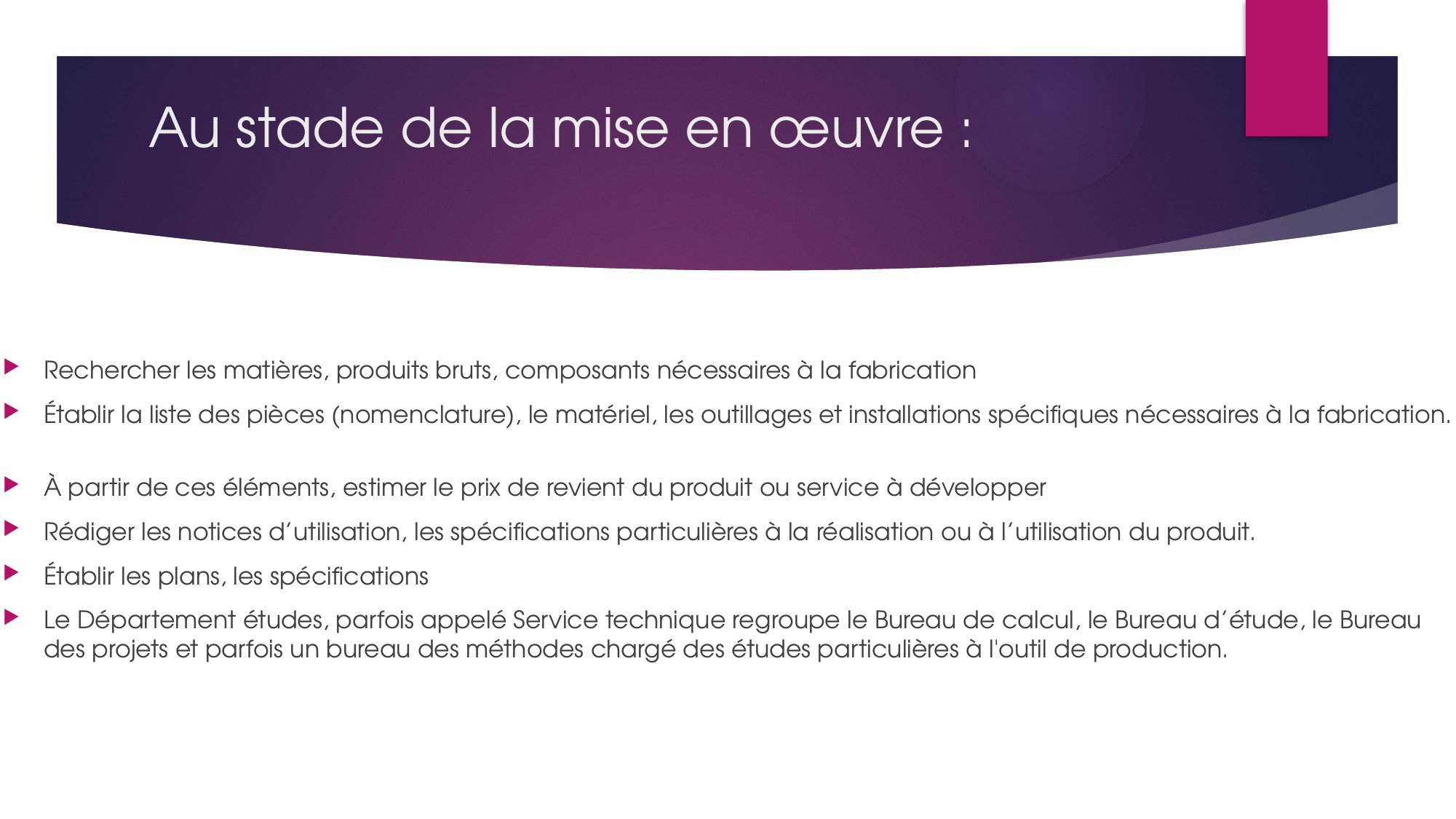

# Au stade de la mise en œuvre :

Rechercher les matières, produits bruts, composants nécessaires à la fabrication
Établir la liste des pièces (nomenclature), le matériel, les outillages et installations spécifiques nécessaires à la fabrication.
À partir de ces éléments, estimer le prix de revient du produit ou service à développer
Rédiger les notices d’utilisation, les spécifications particulières à la réalisation ou à l’utilisation du produit.
Établir les plans, les spécifications
Le Département études, parfois appelé Service technique regroupe le Bureau de calcul, le Bureau d’étude, le Bureau des projets et parfois un bureau des méthodes chargé des études particulières à l'outil de production.